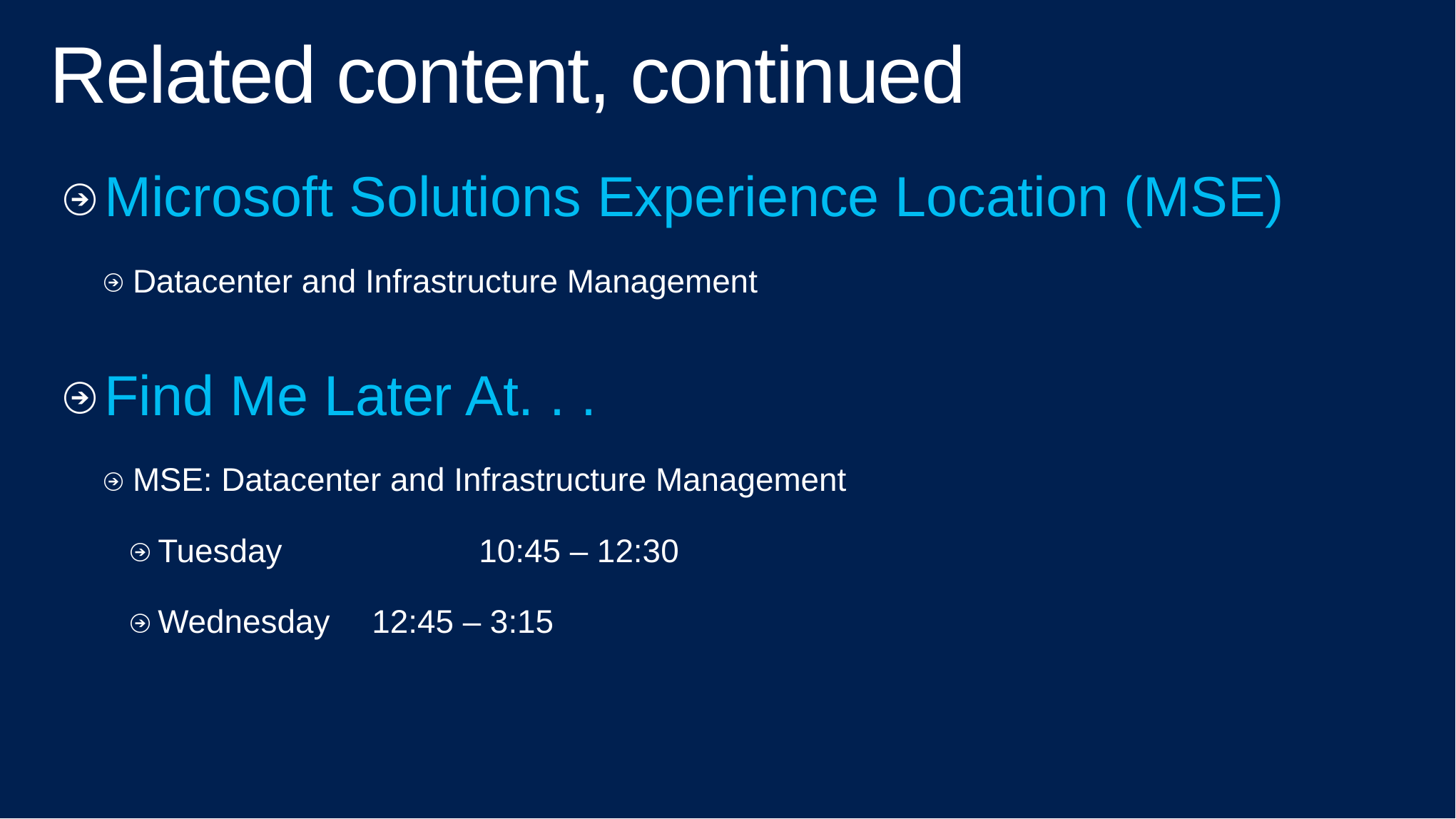

# Related content, continued
Microsoft Solutions Experience Location (MSE)
Datacenter and Infrastructure Management
Find Me Later At. . .
MSE: Datacenter and Infrastructure Management
Tuesday 		10:45 – 12:30
Wednesday  	12:45 – 3:15